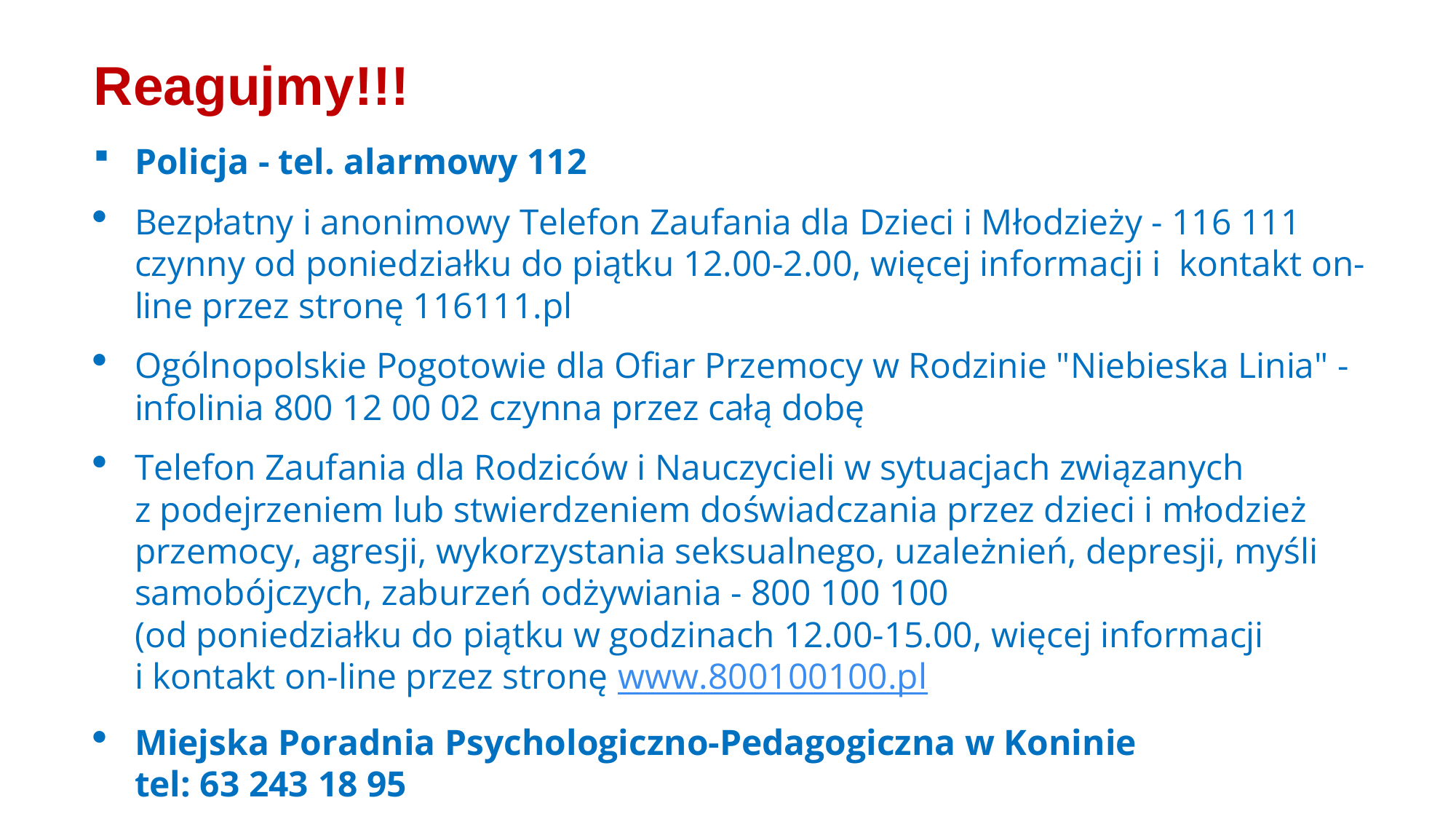

# Reagujmy!!!
Policja - tel. alarmowy 112
Bezpłatny i anonimowy Telefon Zaufania dla Dzieci i Młodzieży - 116 111 czynny od poniedziałku do piątku 12.00-2.00, więcej informacji i  kontakt on-line przez stronę 116111.pl
Ogólnopolskie Pogotowie dla Ofiar Przemocy w Rodzinie "Niebieska Linia" - infolinia 800 12 00 02 czynna przez całą dobę
Telefon Zaufania dla Rodziców i Nauczycieli w sytuacjach związanych
z podejrzeniem lub stwierdzeniem doświadczania przez dzieci i młodzież przemocy, agresji, wykorzystania seksualnego, uzależnień, depresji, myśli samobójczych, zaburzeń odżywiania - 800 100 100
(od poniedziałku do piątku w godzinach 12.00-15.00, więcej informacji
i kontakt on-line przez stronę www.800100100.pl
Miejska Poradnia Psychologiczno-Pedagogiczna w Koninie
tel: 63 243 18 95